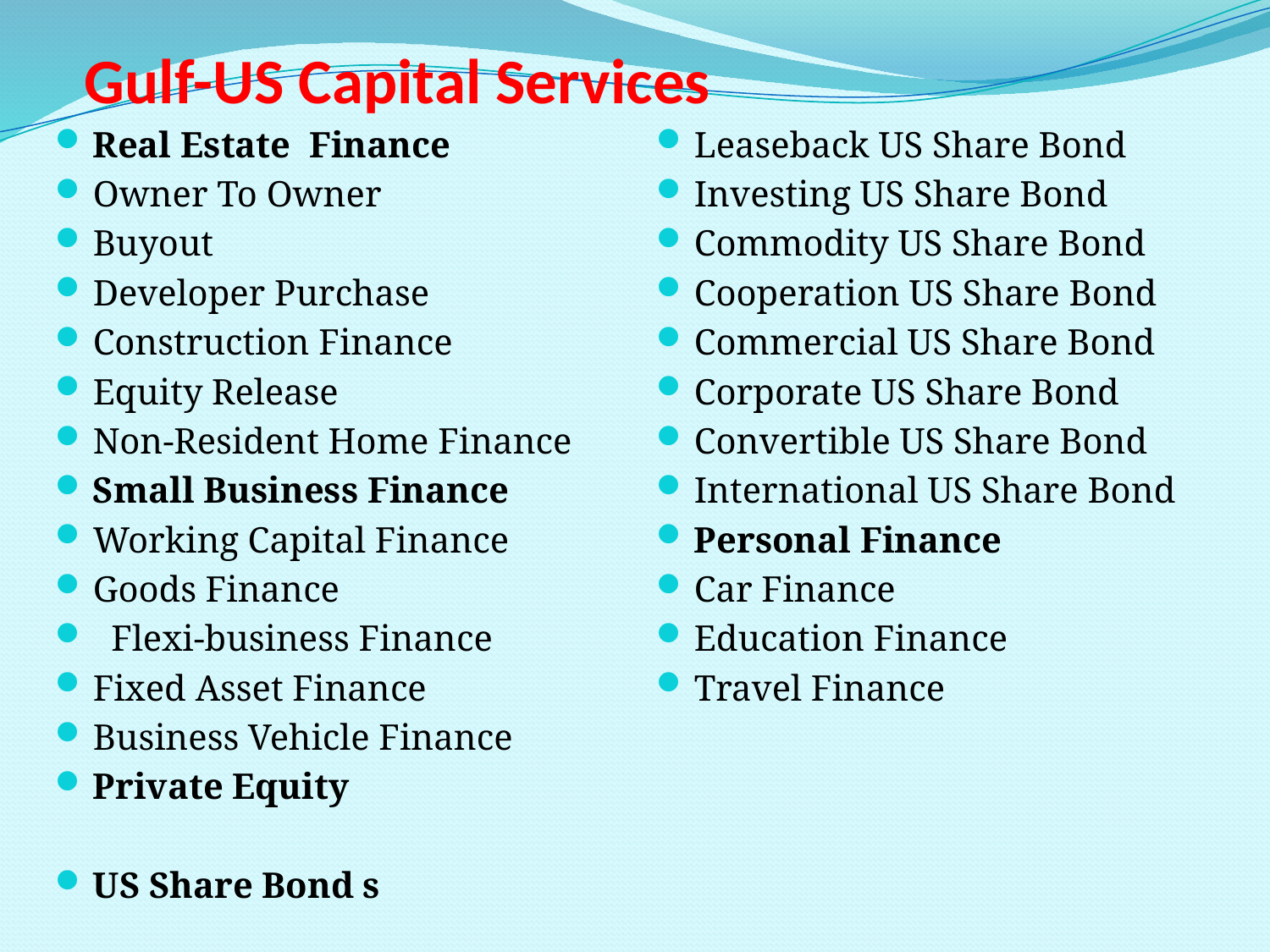

# Gulf-US Capital Services
Real Estate  Finance
Owner To Owner
Buyout
Developer Purchase
Construction Finance
Equity Release
Non-Resident Home Finance
Small Business Finance
Working Capital Finance
Goods Finance
  Flexi-business Finance
Fixed Asset Finance
Business Vehicle Finance
Private Equity

US Share Bond s
Leaseback US Share Bond
Investing US Share Bond
Commodity US Share Bond
Cooperation US Share Bond
Commercial US Share Bond
Corporate US Share Bond
Convertible US Share Bond
International US Share Bond
Personal Finance
Car Finance
Education Finance
Travel Finance